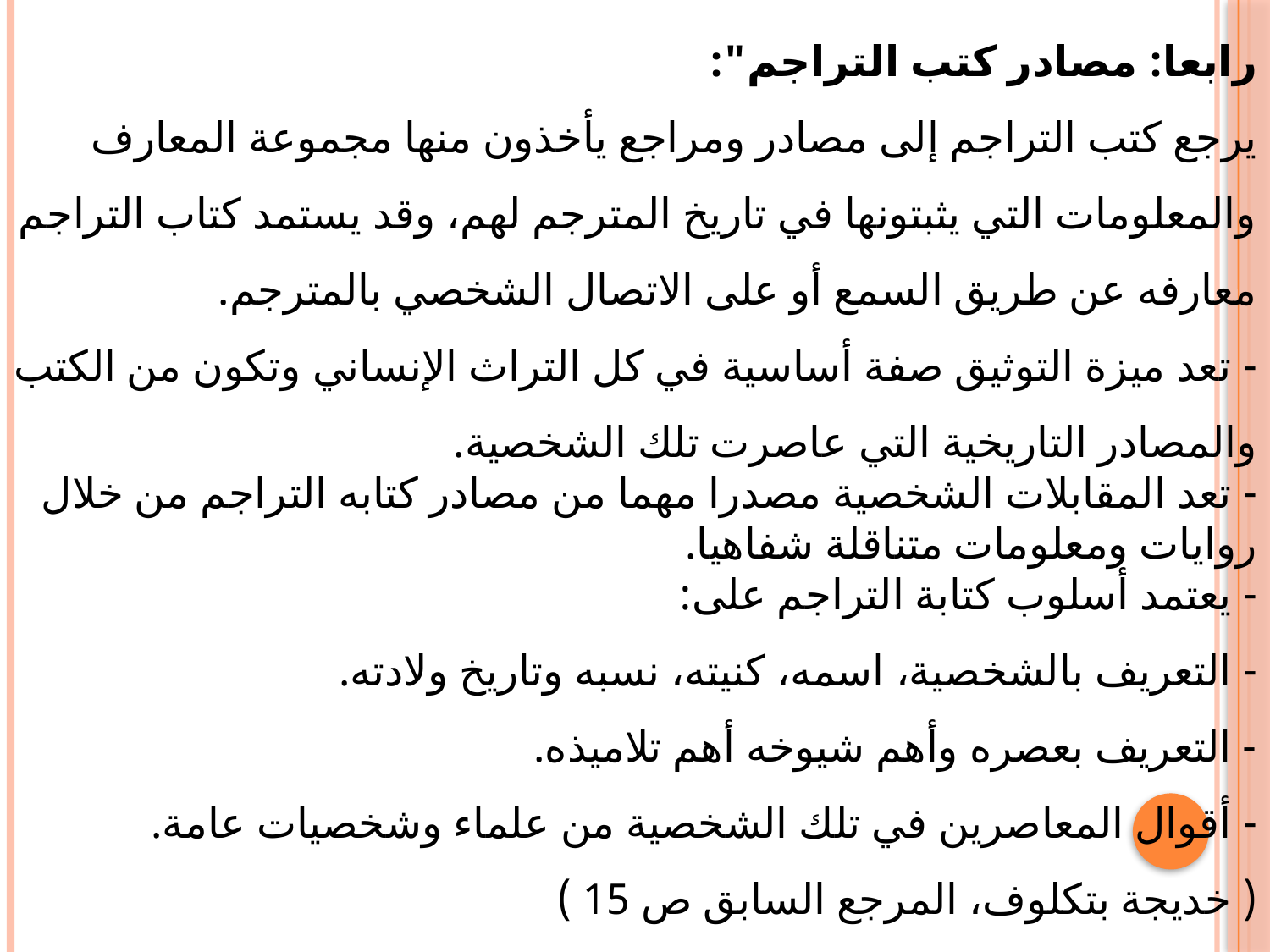

رابعا: مصادر كتب التراجم":
يرجع كتب التراجم إلى مصادر ومراجع يأخذون منها مجموعة المعارف والمعلومات التي يثبتونها في تاريخ المترجم لهم، وقد يستمد كتاب التراجم معارفه عن طريق السمع أو على الاتصال الشخصي بالمترجم.
- تعد ميزة التوثيق صفة أساسية في كل التراث الإنساني وتكون من الكتب والمصادر التاريخية التي عاصرت تلك الشخصية.
- تعد المقابلات الشخصية مصدرا مهما من مصادر كتابه التراجم من خلال روايات ومعلومات متناقلة شفاهيا.
- يعتمد أسلوب كتابة التراجم على:
- التعريف بالشخصية، اسمه، كنيته، نسبه وتاريخ ولادته.
- التعريف بعصره وأهم شيوخه أهم تلاميذه.
- أقوال المعاصرين في تلك الشخصية من علماء وشخصيات عامة.
( خديجة بتكلوف، المرجع السابق ص 15 )